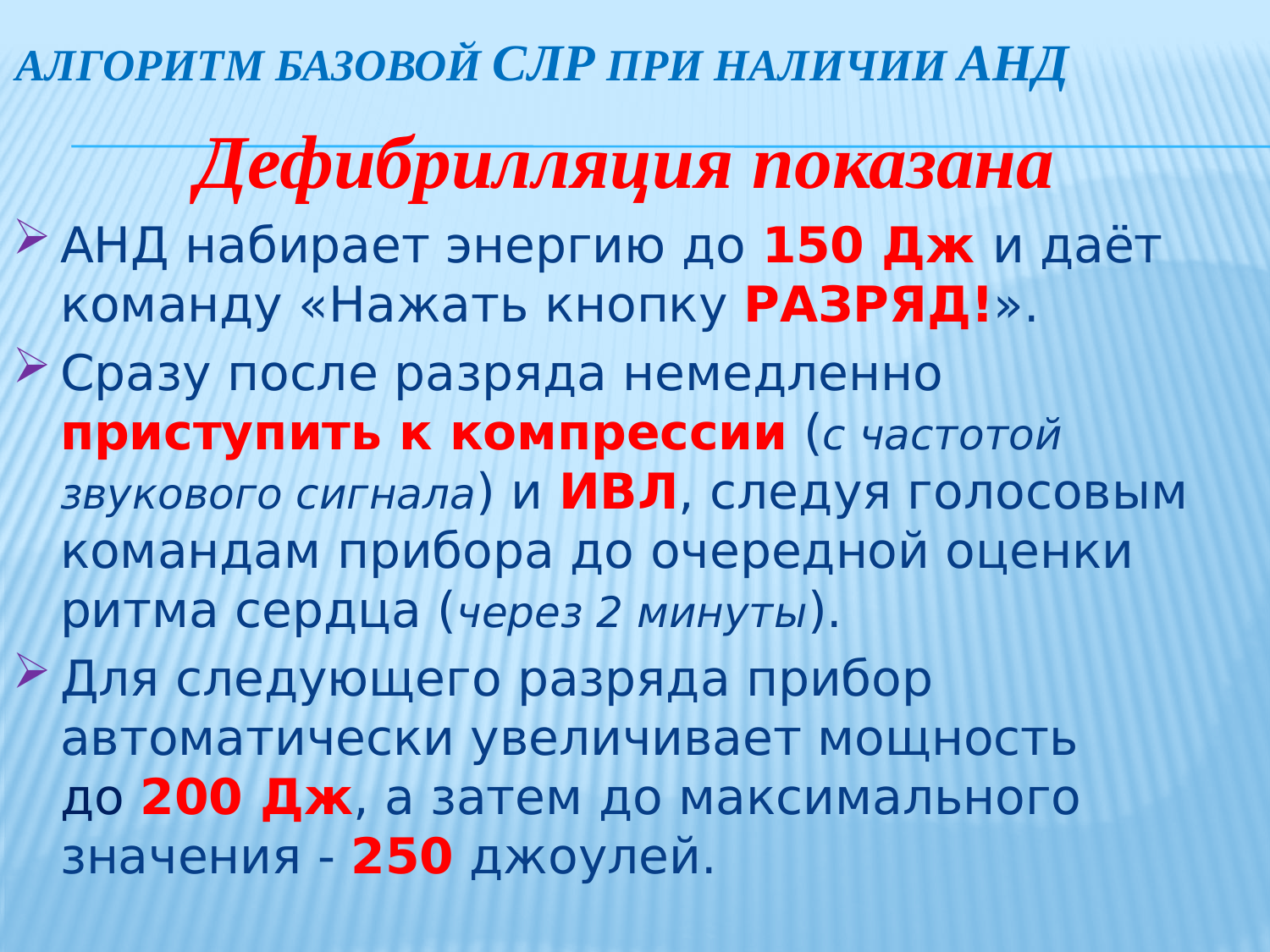

# Алгоритм базовой СЛР при наличии АНД
Дефибрилляция показана
АНД набирает энергию до 150 Дж и даёт команду «Нажать кнопку РАЗРЯД!».
Сразу после разряда немедленно приступить к компрессии (с частотой звукового сигнала) и ИВЛ, следуя голосовым командам прибора до очередной оценки ритма сердца (через 2 минуты).
Для следующего разряда прибор автоматически увеличивает мощность
до 200 Дж, а затем до максимального значения - 250 джоулей.